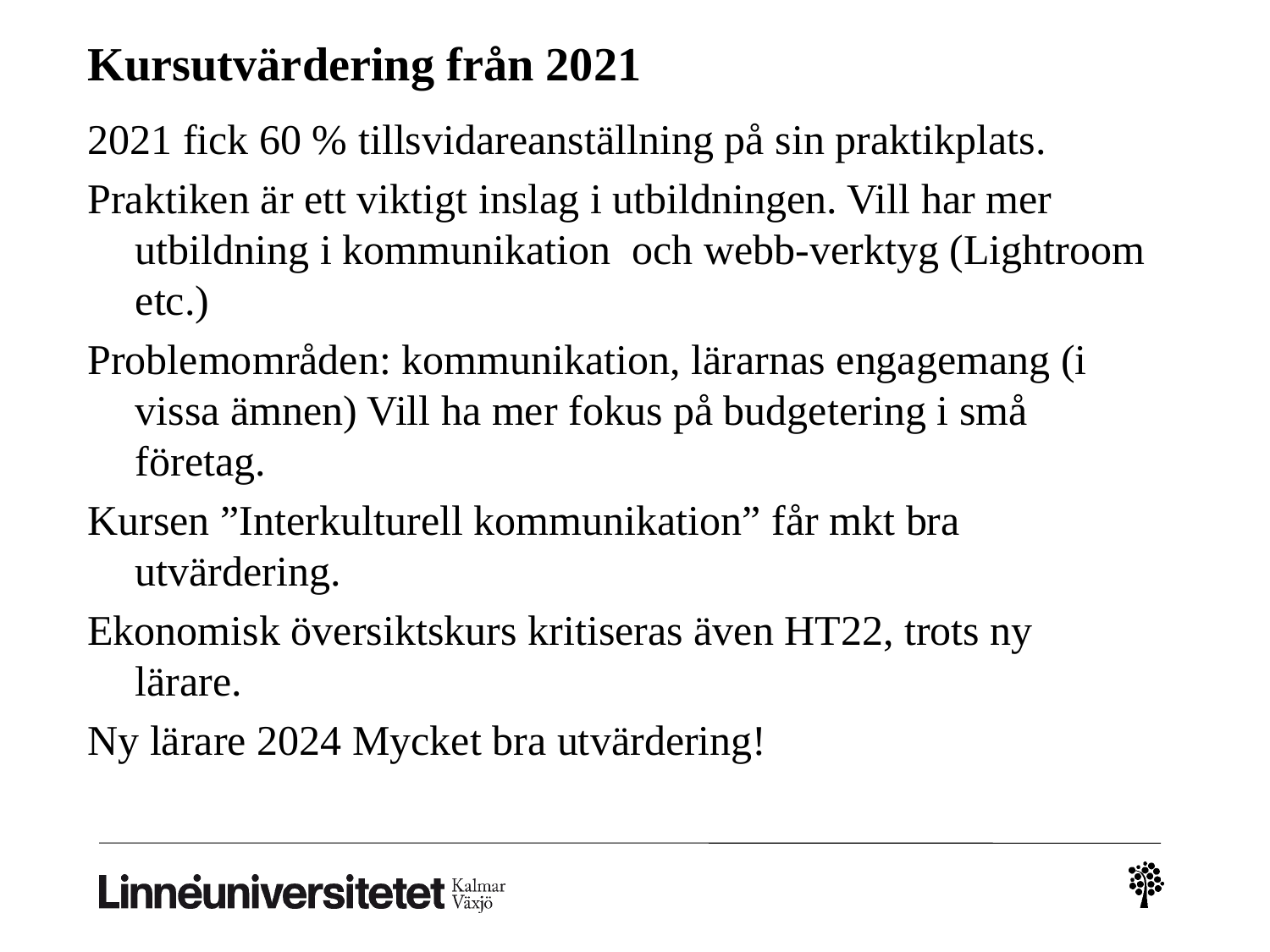

# Kursutvärdering från 2021
2021 fick 60 % tillsvidareanställning på sin praktikplats.
Praktiken är ett viktigt inslag i utbildningen. Vill har mer utbildning i kommunikation  och webb-verktyg (Lightroom etc.)
Problemområden: kommunikation, lärarnas engagemang (i vissa ämnen) Vill ha mer fokus på budgetering i små företag.
Kursen ”Interkulturell kommunikation” får mkt bra utvärdering.
Ekonomisk översiktskurs kritiseras även HT22, trots ny lärare.
Ny lärare 2024 Mycket bra utvärdering!